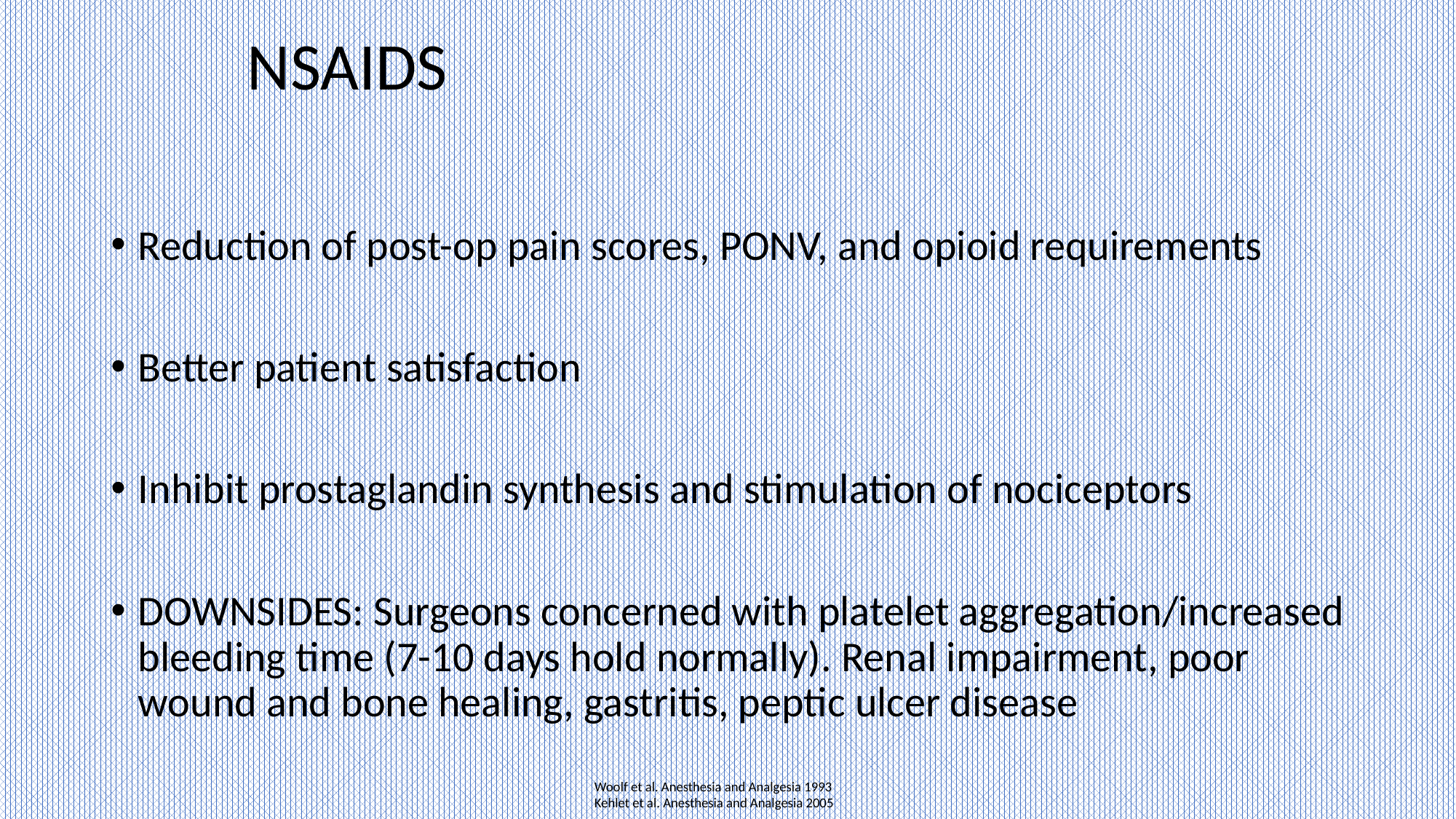

# NSAIDS
Reduction of post-op pain scores, PONV, and opioid requirements

Better patient satisfaction

Inhibit prostaglandin synthesis and stimulation of nociceptors

DOWNSIDES: Surgeons concerned with platelet aggregation/increased bleeding time (7-10 days hold normally). Renal impairment, poor wound and bone healing, gastritis, peptic ulcer disease

Woolf et al. Anesthesia and Analgesia 1993
Kehlet et al. Anesthesia and Analgesia 2005